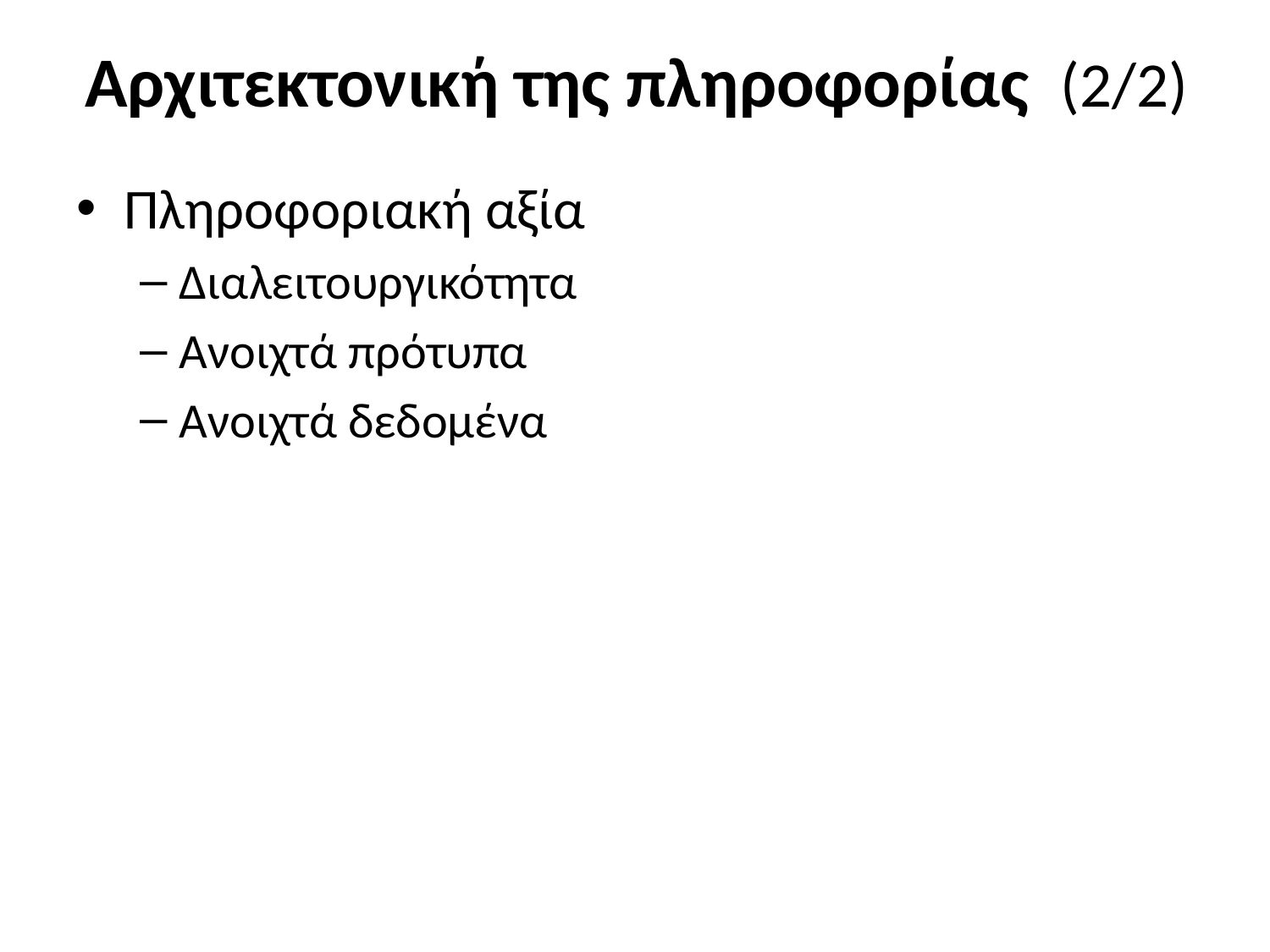

# Αρχιτεκτονική της πληροφορίας  (2/2)
Πληροφοριακή αξία
Διαλειτουργικότητα
Ανοιχτά πρότυπα
Ανοιχτά δεδομένα